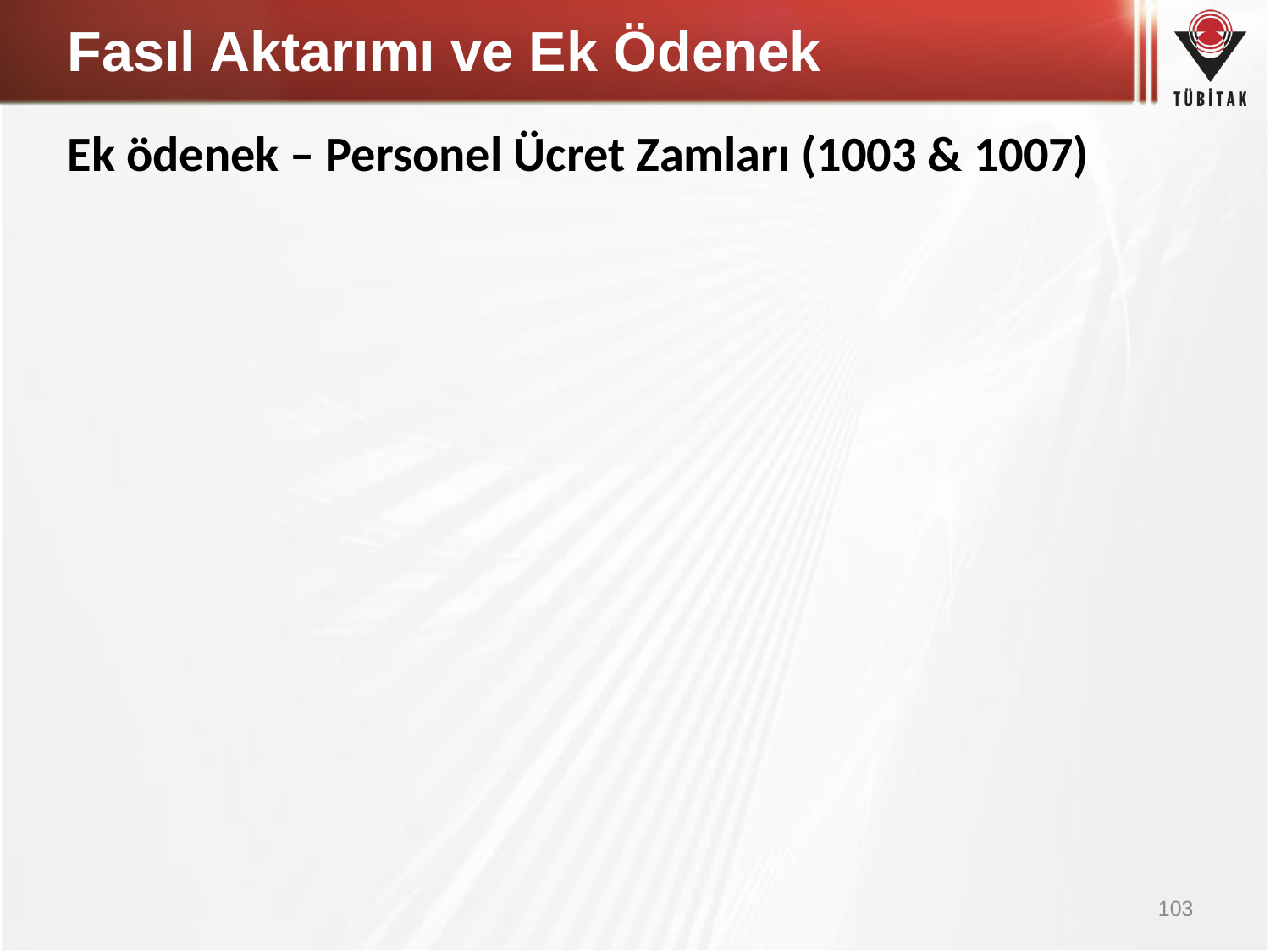

# Fasıl Aktarımı ve Ek Ödenek
Ek ödenek – Personel Ücret Zamları (1003 & 1007)

103